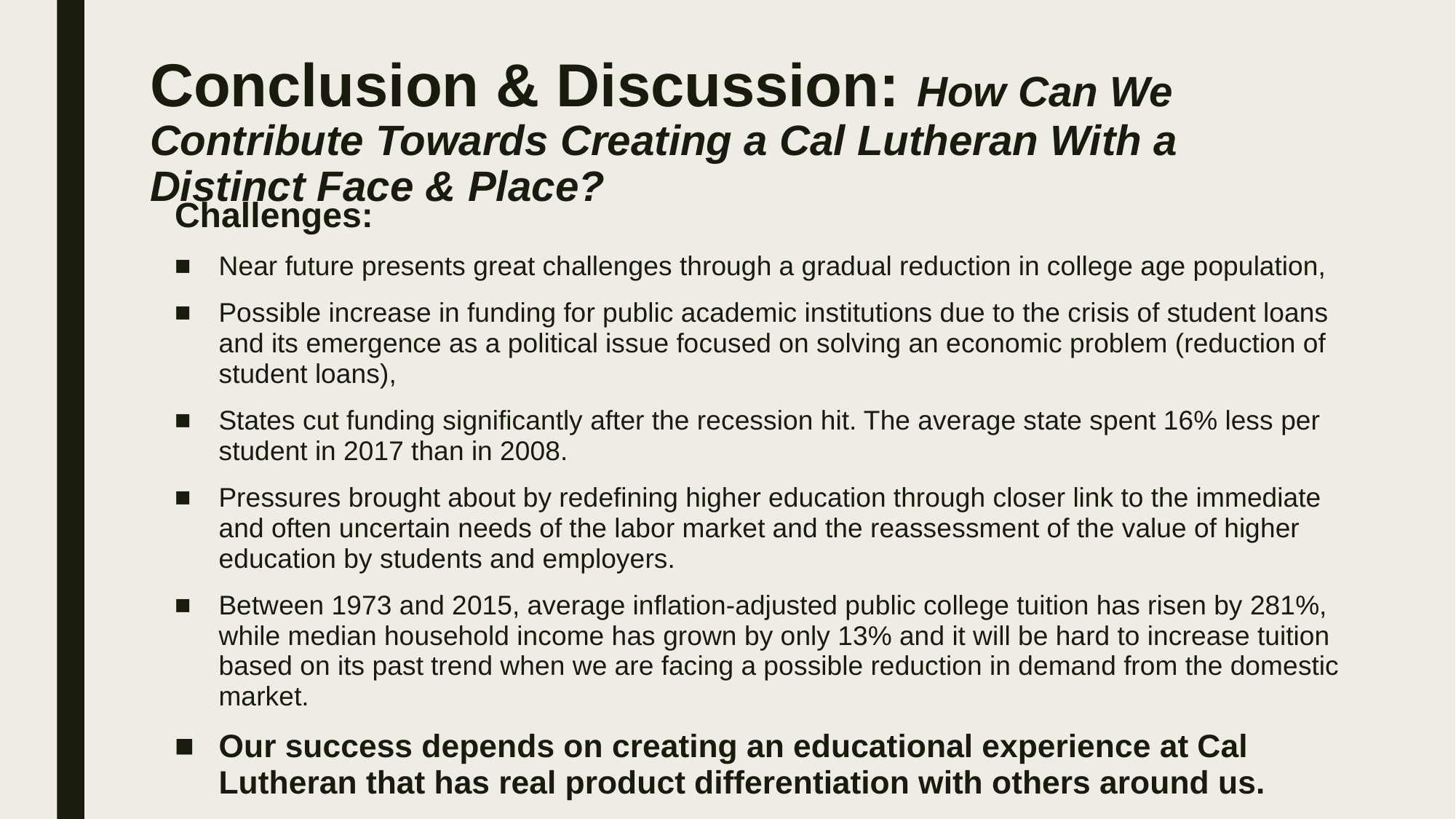

# Conclusion & Discussion: How Can We Contribute Towards Creating a Cal Lutheran With a Distinct Face & Place?
Challenges:
Near future presents great challenges through a gradual reduction in college age population,
Possible increase in funding for public academic institutions due to the crisis of student loans and its emergence as a political issue focused on solving an economic problem (reduction of student loans),
States cut funding significantly after the recession hit. The average state spent 16% less per student in 2017 than in 2008.
Pressures brought about by redefining higher education through closer link to the immediate and often uncertain needs of the labor market and the reassessment of the value of higher education by students and employers.
Between 1973 and 2015, average inflation-adjusted public college tuition has risen by 281%, while median household income has grown by only 13% and it will be hard to increase tuition based on its past trend when we are facing a possible reduction in demand from the domestic market.
Our success depends on creating an educational experience at Cal Lutheran that has real product differentiation with others around us.